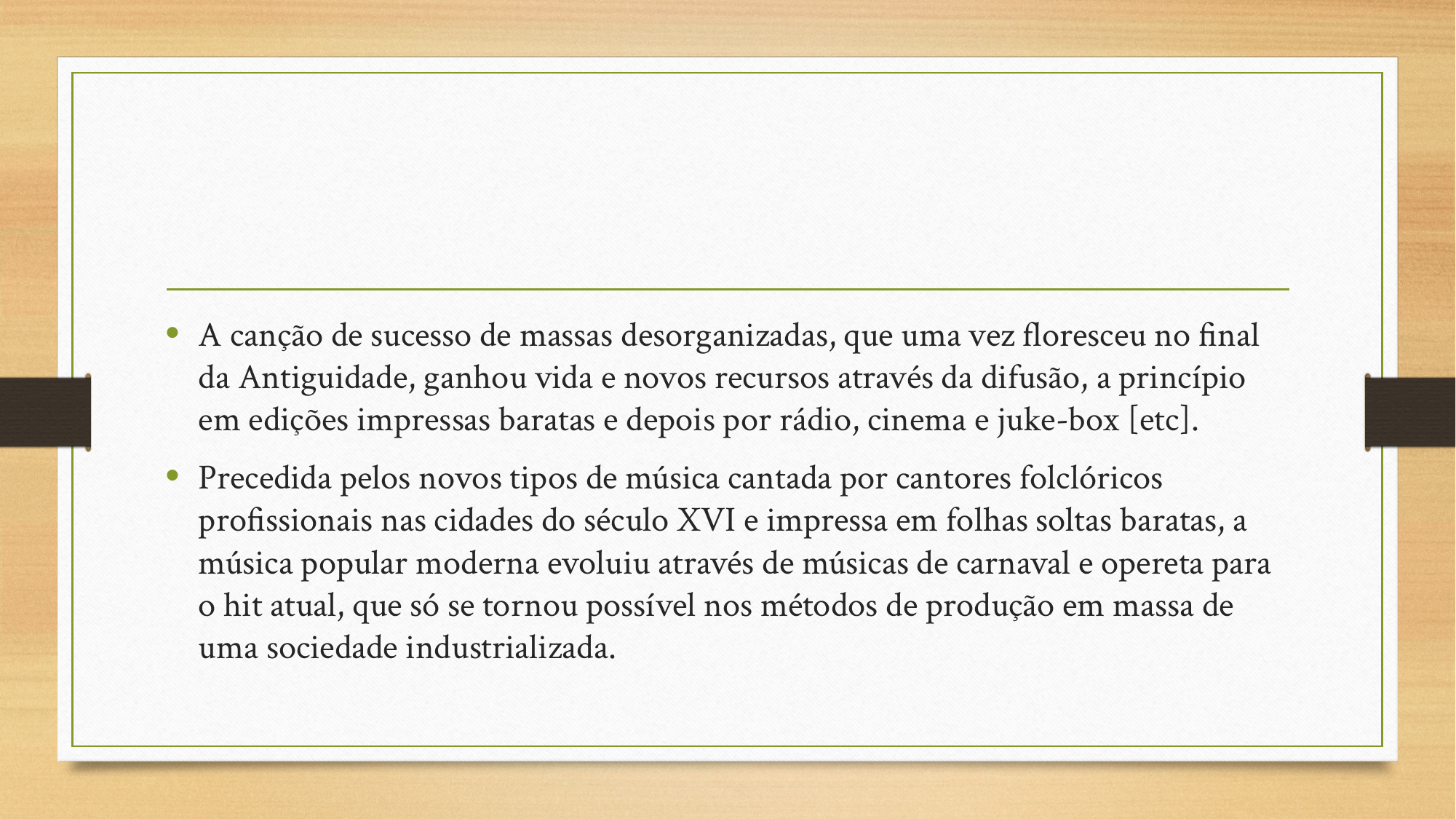

#
A canção de sucesso de massas desorganizadas, que uma vez floresceu no final da Antiguidade, ganhou vida e novos recursos através da difusão, a princípio em edições impressas baratas e depois por rádio, cinema e juke-box [etc].
Precedida pelos novos tipos de música cantada por cantores folclóricos profissionais nas cidades do século XVI e impressa em folhas soltas baratas, a música popular moderna evoluiu através de músicas de carnaval e opereta para o hit atual, que só se tornou possível nos métodos de produção em massa de uma sociedade industrializada.